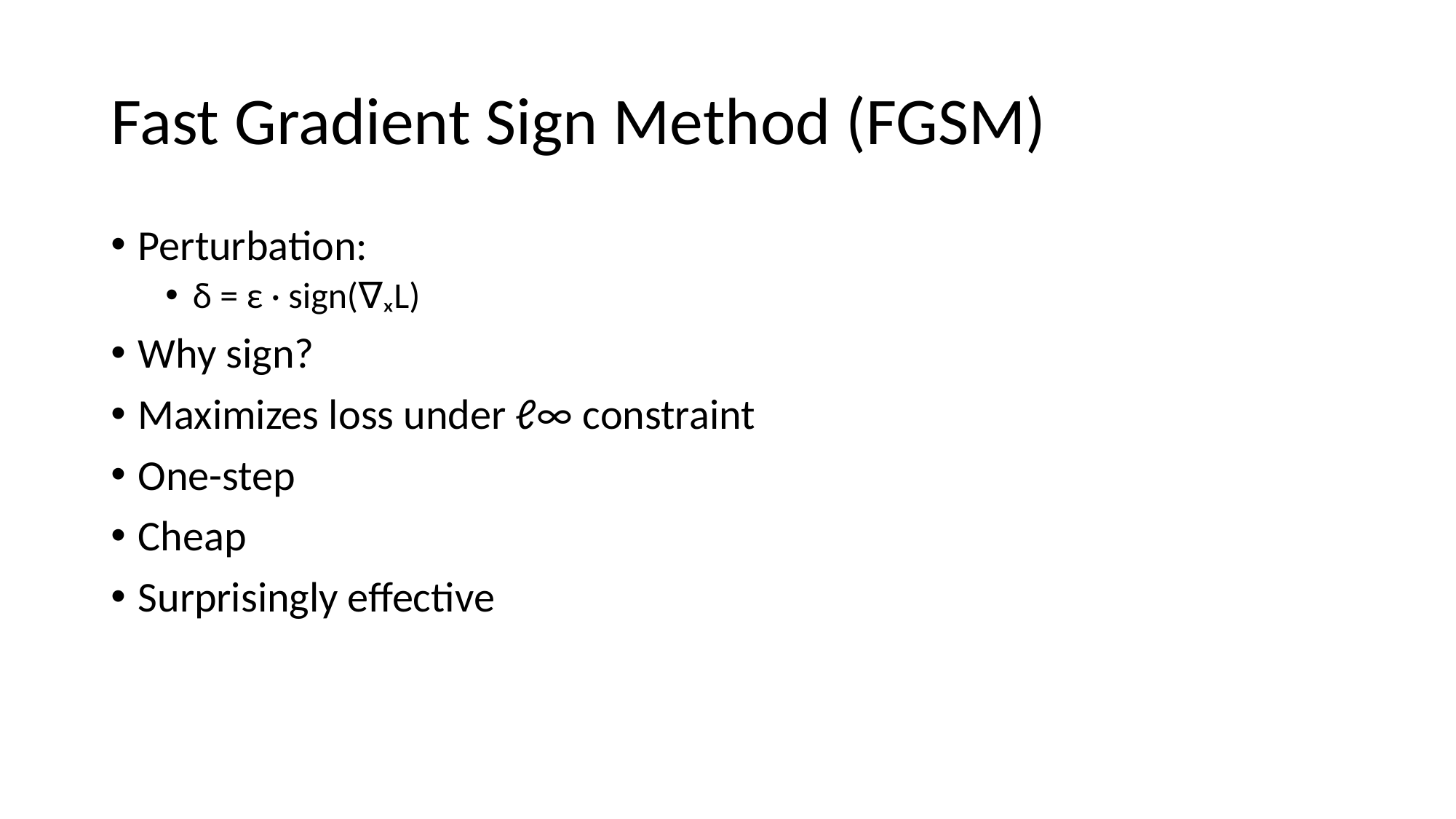

# Fast Gradient Sign Method (FGSM)
Perturbation:
δ = ε · sign(∇ₓL)
Why sign?
Maximizes loss under ℓ∞ constraint
One-step
Cheap
Surprisingly effective